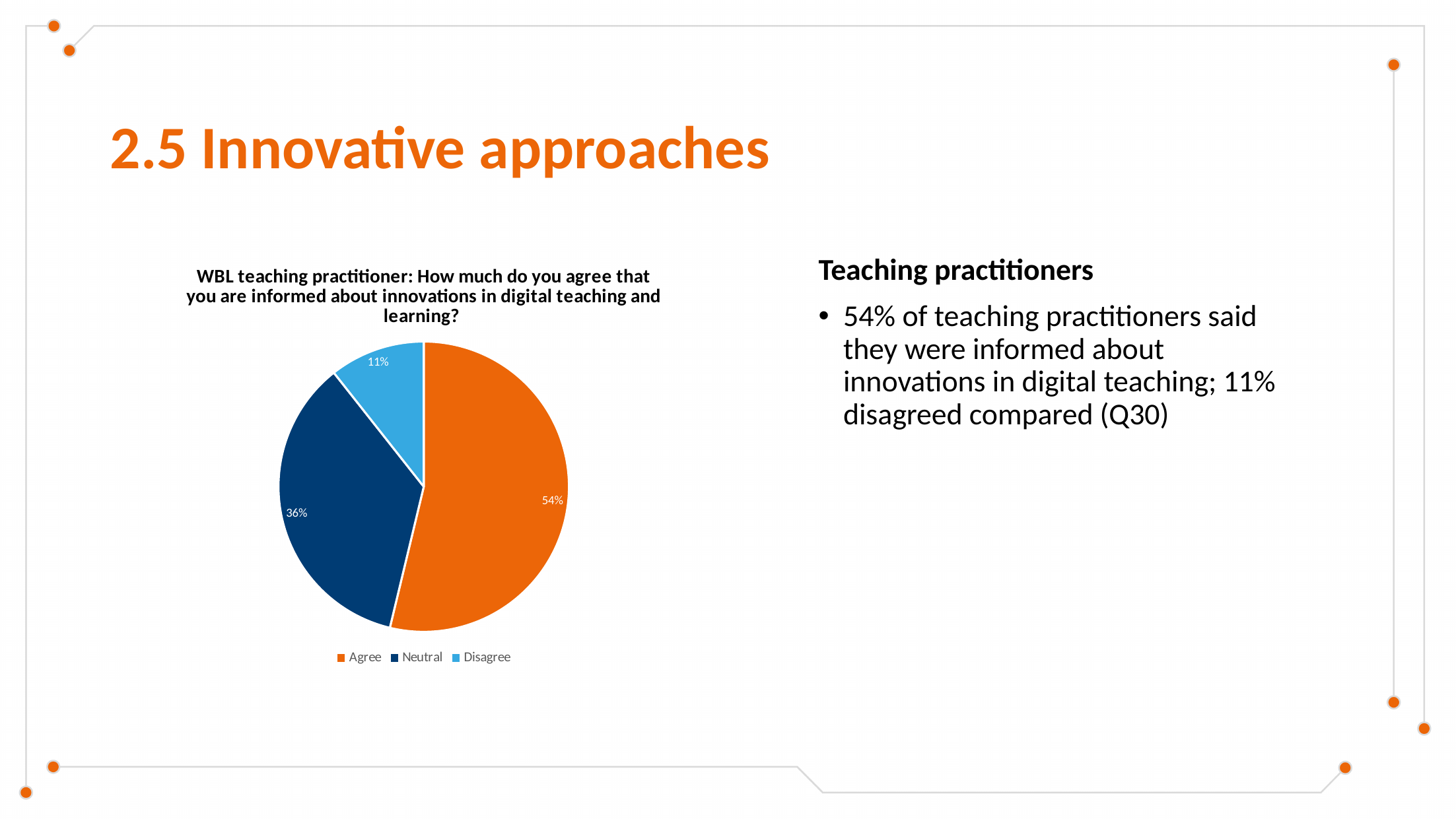

# 2.5 Innovative approaches

### Chart: WBL teaching practitioner: How much do you agree that you are informed about innovations in digital teaching and learning?

| Category |  |
|---|---|
| Agree | 0.5375 |
| Neutral | 0.35625 |
| Disagree | 0.10625 |
Teaching practitioners
54% of teaching practitioners said they were informed about innovations in digital teaching; 11% disagreed compared (Q30)